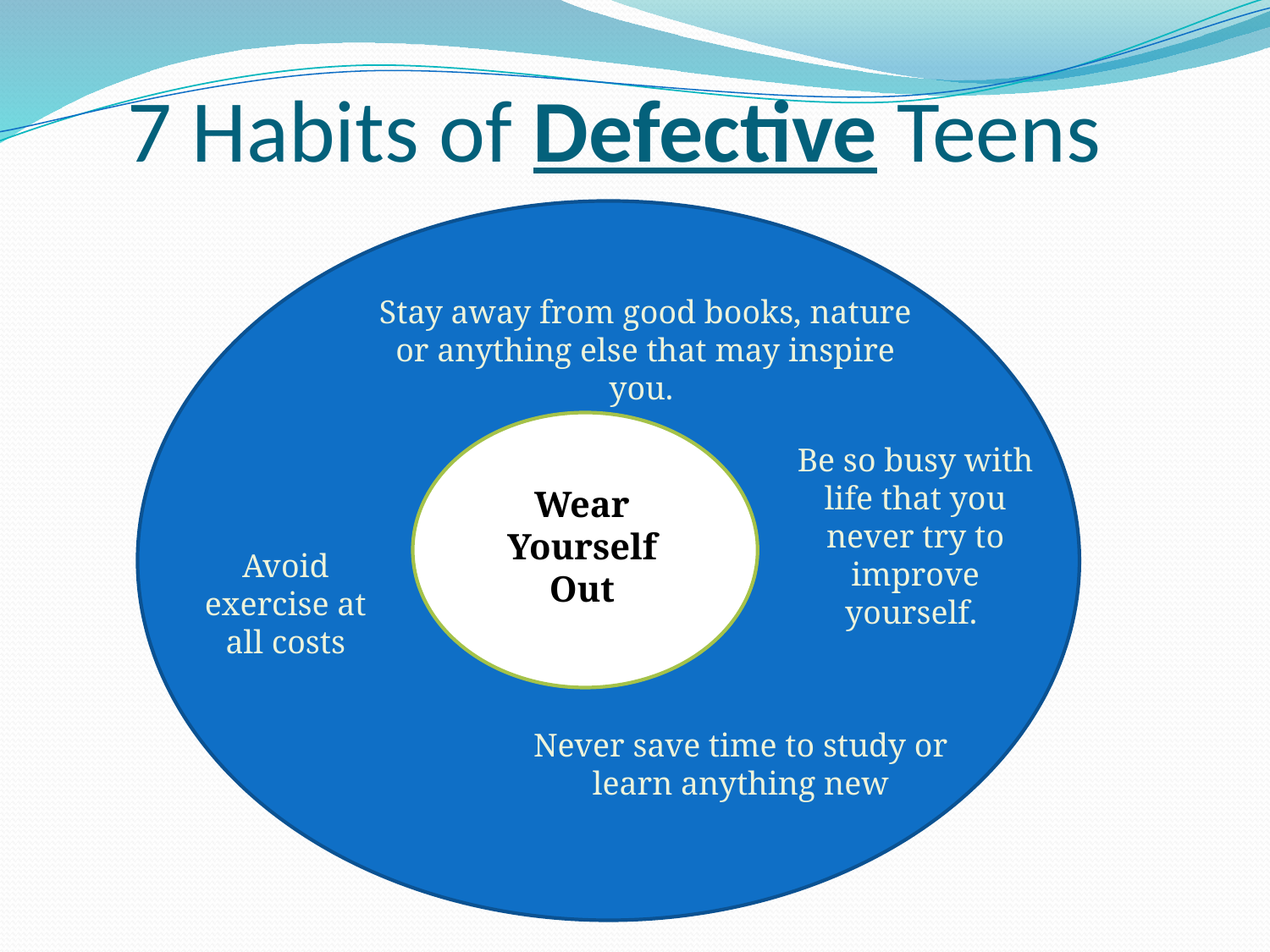

# 7 Habits of Defective Teens

Stay away from good books, nature or anything else that may inspire you.

Be so busy with life that you never try to improve yourself.
Wear Yourself Out
Avoid exercise at all costs
Never save time to study or learn anything new